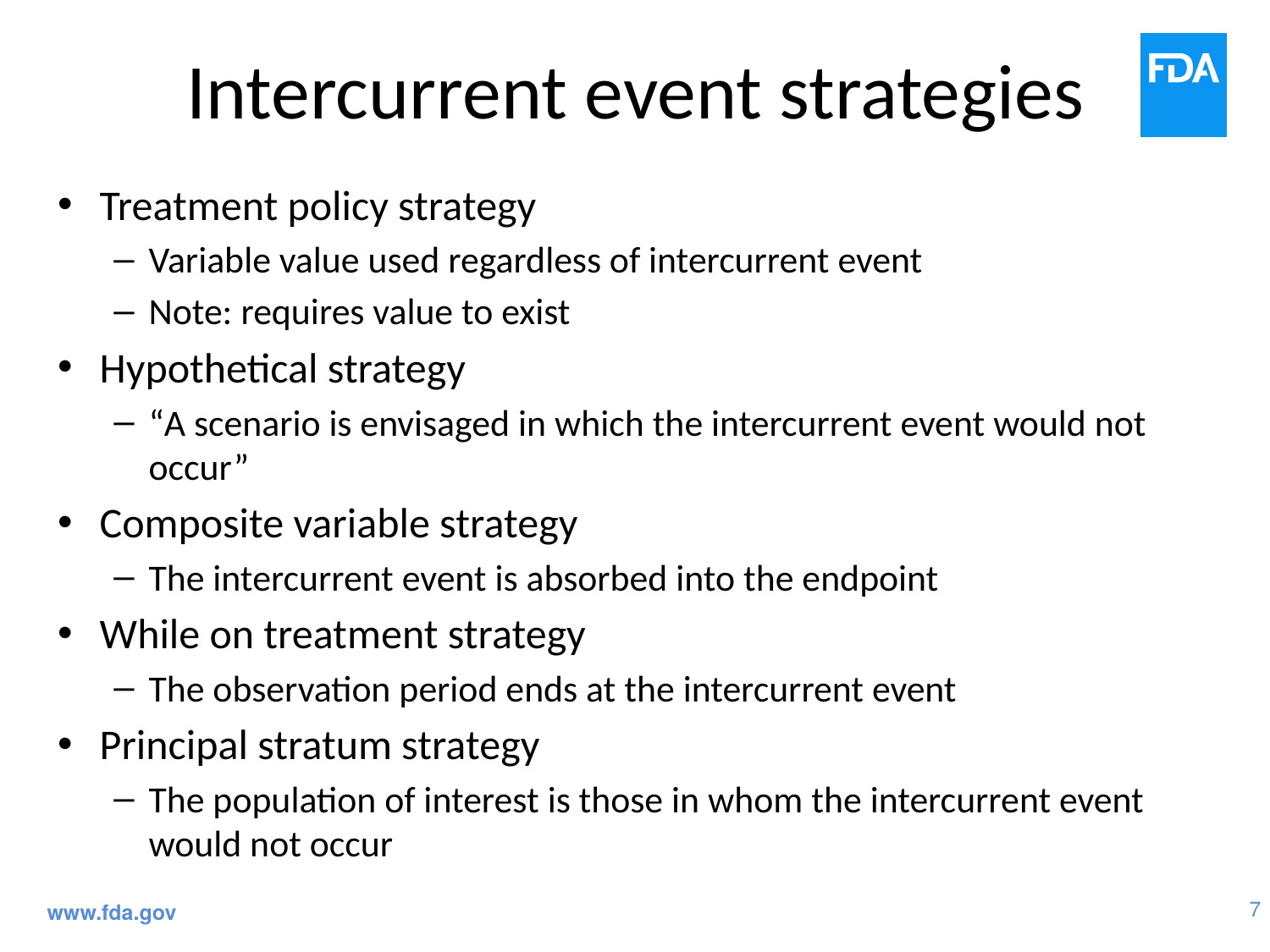

# Intercurrent event strategies
Treatment policy strategy
Variable value used regardless of intercurrent event
Note: requires value to exist
Hypothetical strategy
“A scenario is envisaged in which the intercurrent event would not occur”
Composite variable strategy
The intercurrent event is absorbed into the endpoint
While on treatment strategy
The observation period ends at the intercurrent event
Principal stratum strategy
The population of interest is those in whom the intercurrent event would not occur
www.fda.gov